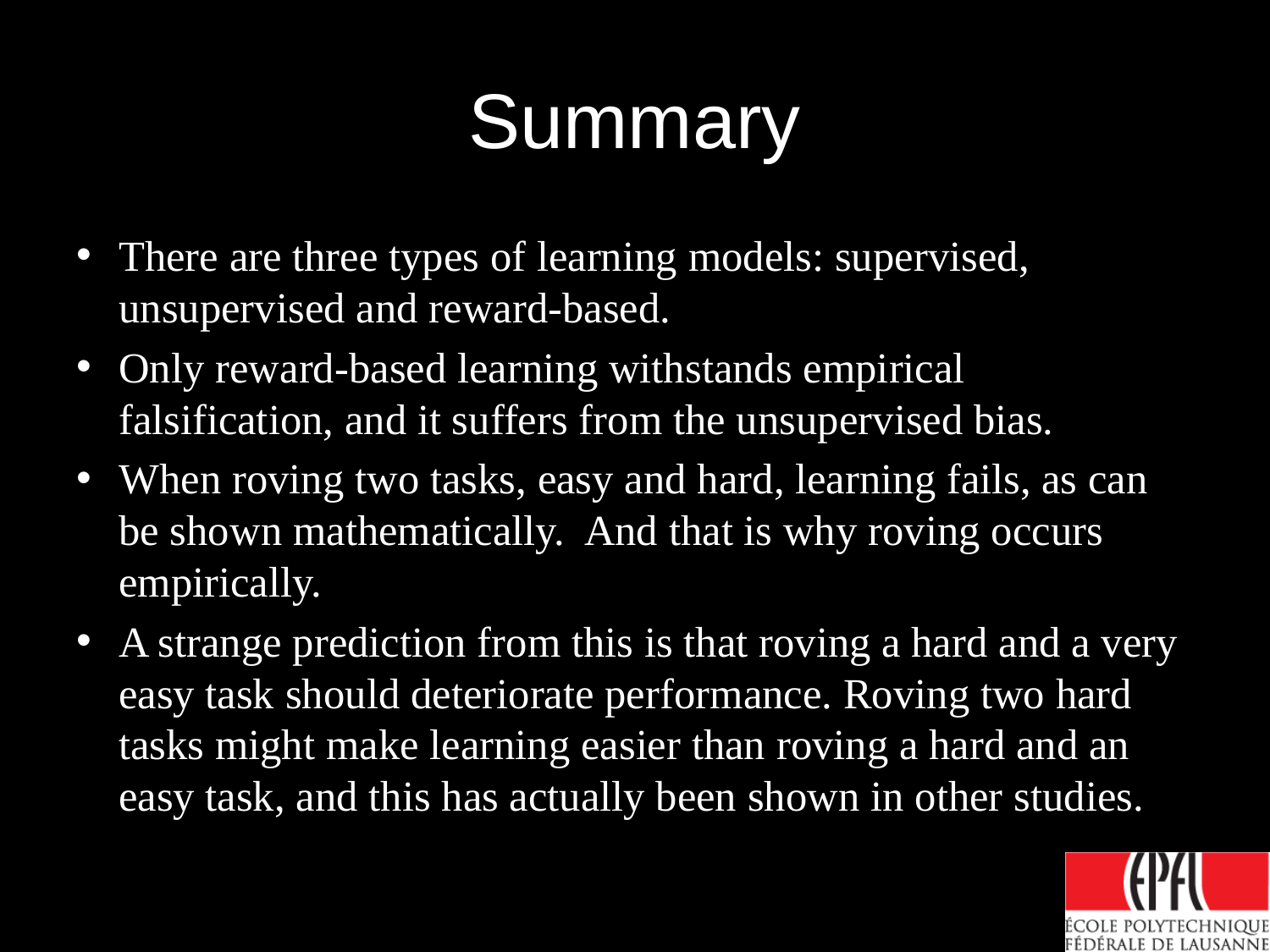

# Summary
There are three types of learning models: supervised, unsupervised and reward-based.
Only reward-based learning withstands empirical falsification, and it suffers from the unsupervised bias.
When roving two tasks, easy and hard, learning fails, as can be shown mathematically.  And that is why roving occurs empirically.
A strange prediction from this is that roving a hard and a very easy task should deteriorate performance. Roving two hard tasks might make learning easier than roving a hard and an easy task, and this has actually been shown in other studies.